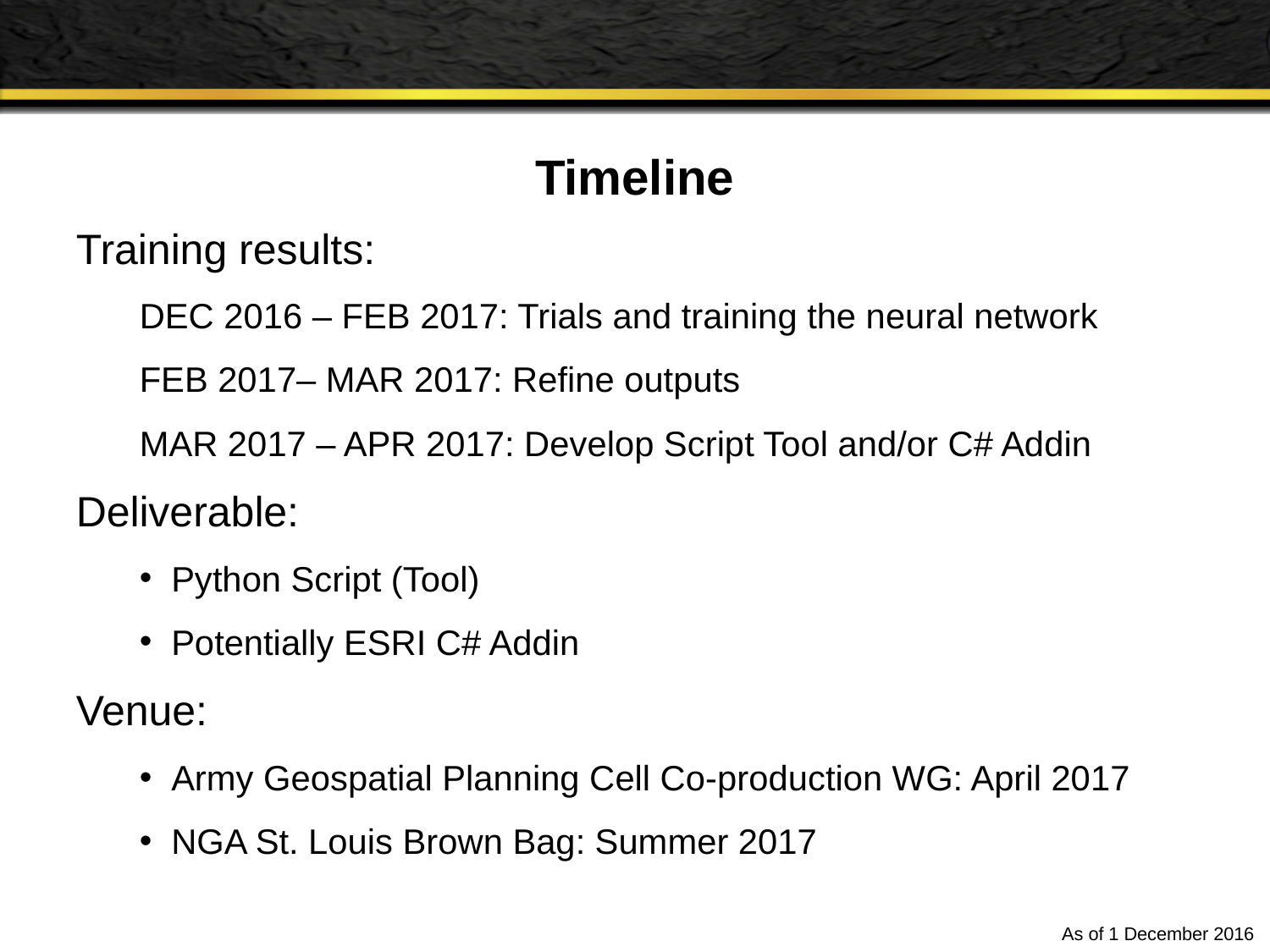

Timeline
Training results:
DEC 2016 – FEB 2017: Trials and training the neural network
FEB 2017– MAR 2017: Refine outputs
MAR 2017 – APR 2017: Develop Script Tool and/or C# Addin
Deliverable:
Python Script (Tool)
Potentially ESRI C# Addin
Venue:
Army Geospatial Planning Cell Co-production WG: April 2017
NGA St. Louis Brown Bag: Summer 2017